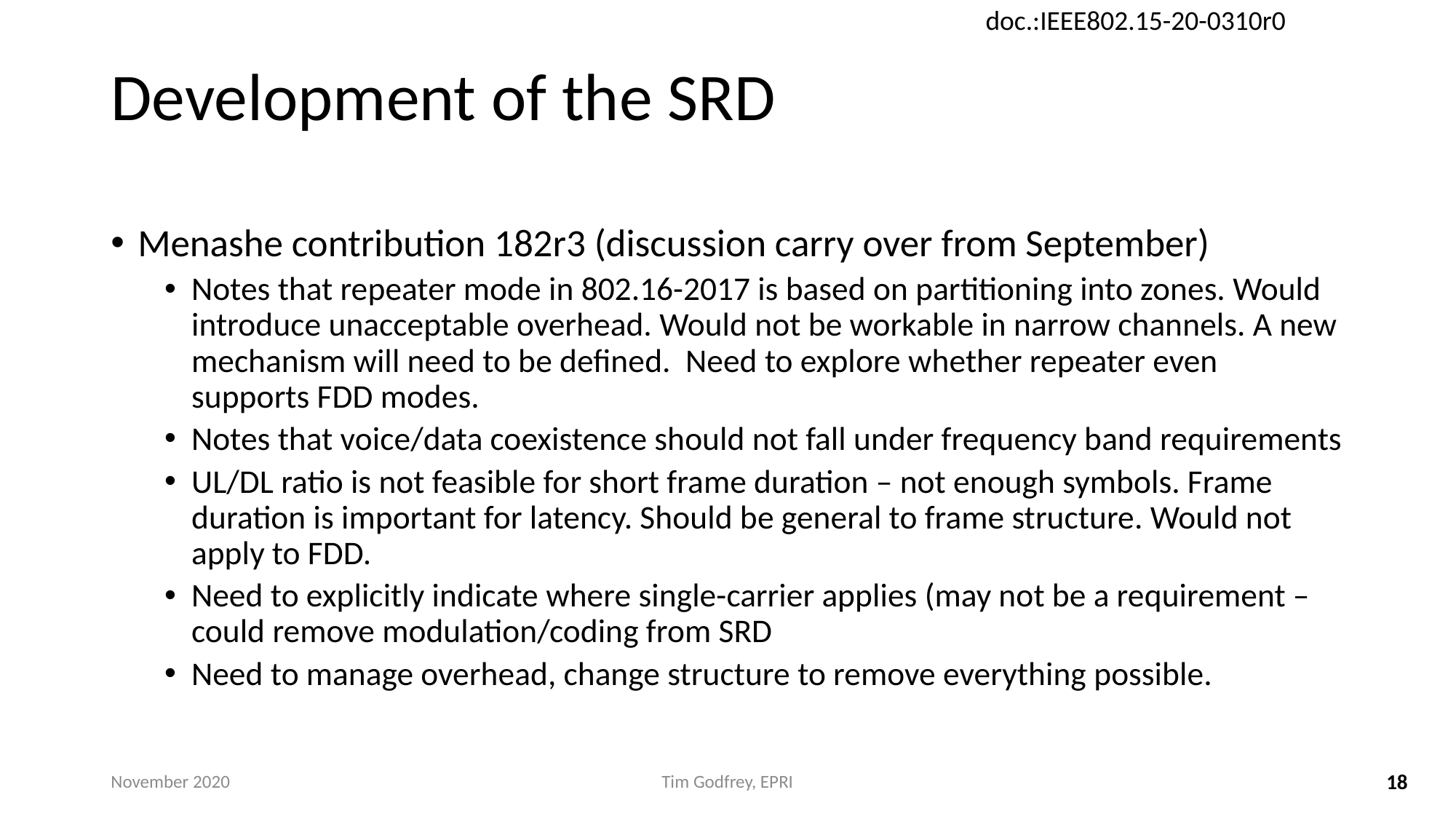

# Development of the SRD
Menashe contribution 182r3 (discussion carry over from September)
Notes that repeater mode in 802.16-2017 is based on partitioning into zones. Would introduce unacceptable overhead. Would not be workable in narrow channels. A new mechanism will need to be defined.  Need to explore whether repeater even supports FDD modes.
Notes that voice/data coexistence should not fall under frequency band requirements
UL/DL ratio is not feasible for short frame duration – not enough symbols. Frame duration is important for latency. Should be general to frame structure. Would not apply to FDD.
Need to explicitly indicate where single-carrier applies (may not be a requirement – could remove modulation/coding from SRD
Need to manage overhead, change structure to remove everything possible.

November 2020
Tim Godfrey, EPRI
18